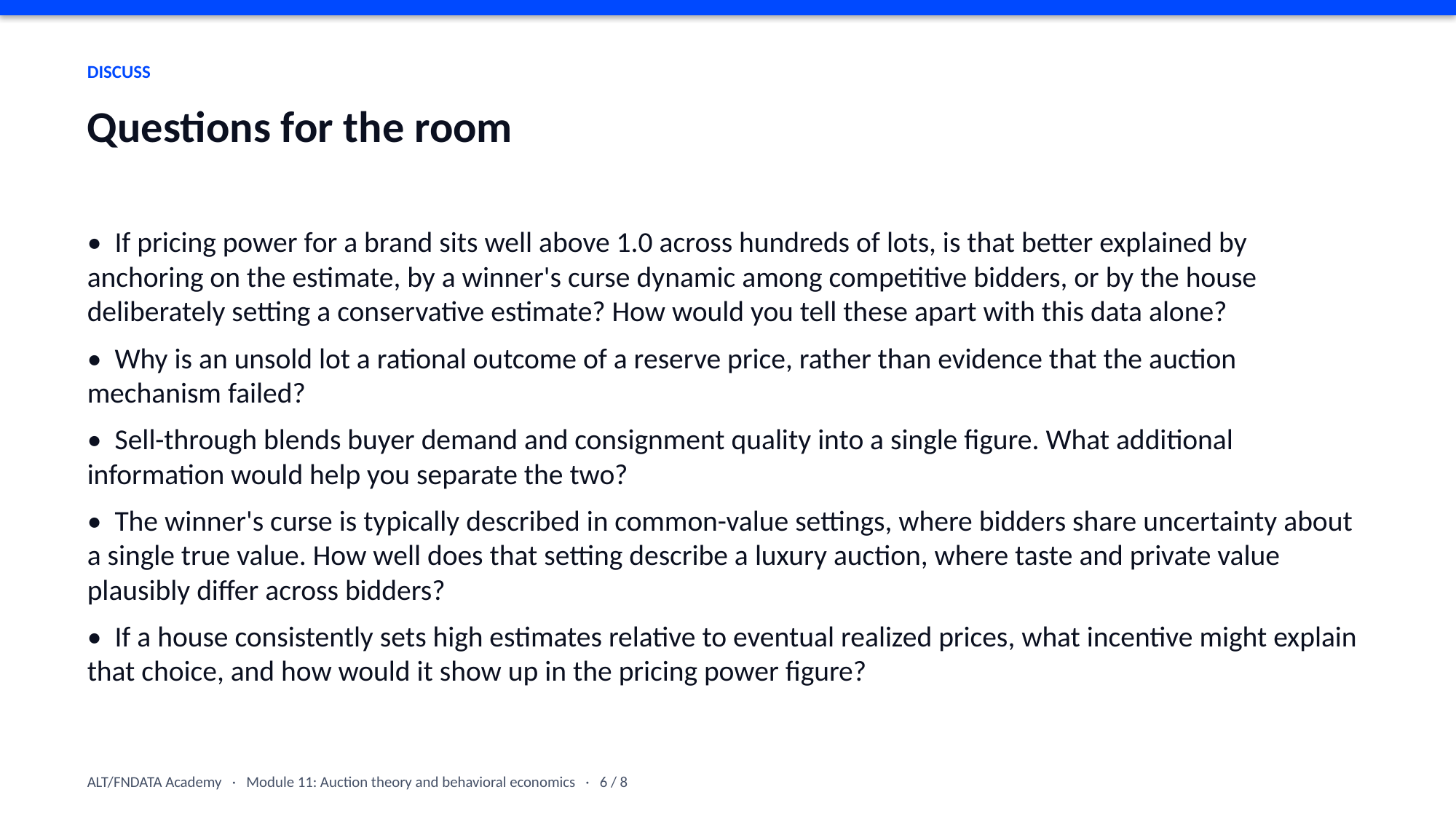

DISCUSS
Questions for the room
•  If pricing power for a brand sits well above 1.0 across hundreds of lots, is that better explained by anchoring on the estimate, by a winner's curse dynamic among competitive bidders, or by the house deliberately setting a conservative estimate? How would you tell these apart with this data alone?
•  Why is an unsold lot a rational outcome of a reserve price, rather than evidence that the auction mechanism failed?
•  Sell-through blends buyer demand and consignment quality into a single figure. What additional information would help you separate the two?
•  The winner's curse is typically described in common-value settings, where bidders share uncertainty about a single true value. How well does that setting describe a luxury auction, where taste and private value plausibly differ across bidders?
•  If a house consistently sets high estimates relative to eventual realized prices, what incentive might explain that choice, and how would it show up in the pricing power figure?
ALT/FNDATA Academy   ·   Module 11: Auction theory and behavioral economics   ·   6 / 8